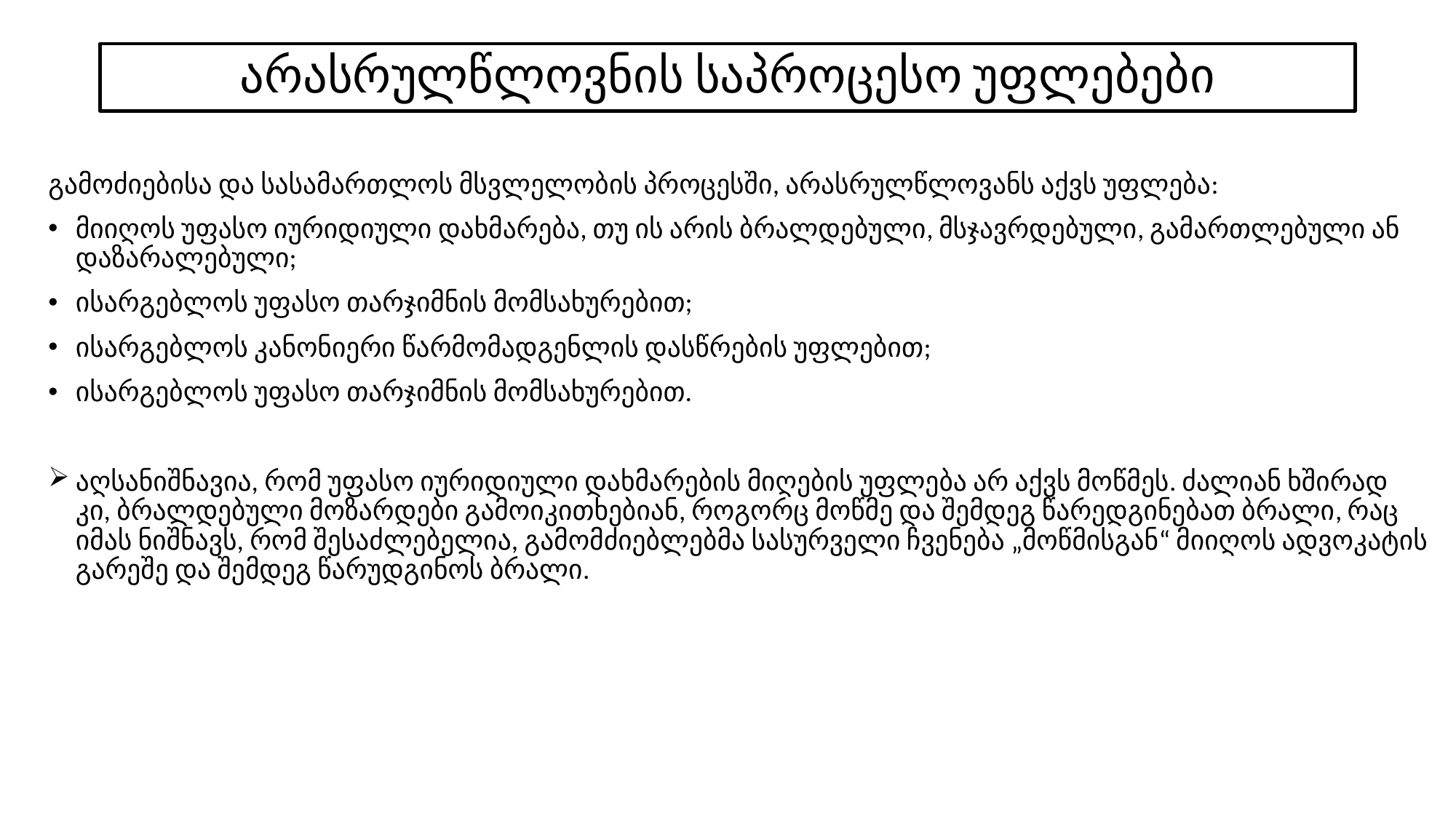

# არასრულწლოვნის საპროცესო უფლებები
გამოძიებისა და სასამართლოს მსვლელობის პროცესში, არასრულწლოვანს აქვს უფლება:
მიიღოს უფასო იურიდიული დახმარება, თუ ის არის ბრალდებული, მსჯავრდებული, გამართლებული ან დაზარალებული;
ისარგებლოს უფასო თარჯიმნის მომსახურებით;
ისარგებლოს კანონიერი წარმომადგენლის დასწრების უფლებით;
ისარგებლოს უფასო თარჯიმნის მომსახურებით.

აღსანიშნავია, რომ უფასო იურიდიული დახმარების მიღების უფლება არ აქვს მოწმეს. ძალიან ხშირად კი, ბრალდებული მოზარდები გამოიკითხებიან, როგორც მოწმე და შემდეგ წარედგინებათ ბრალი, რაც იმას ნიშნავს, რომ შესაძლებელია, გამომძიებლებმა სასურველი ჩვენება „მოწმისგან“ მიიღოს ადვოკატის გარეშე და შემდეგ წარუდგინოს ბრალი.